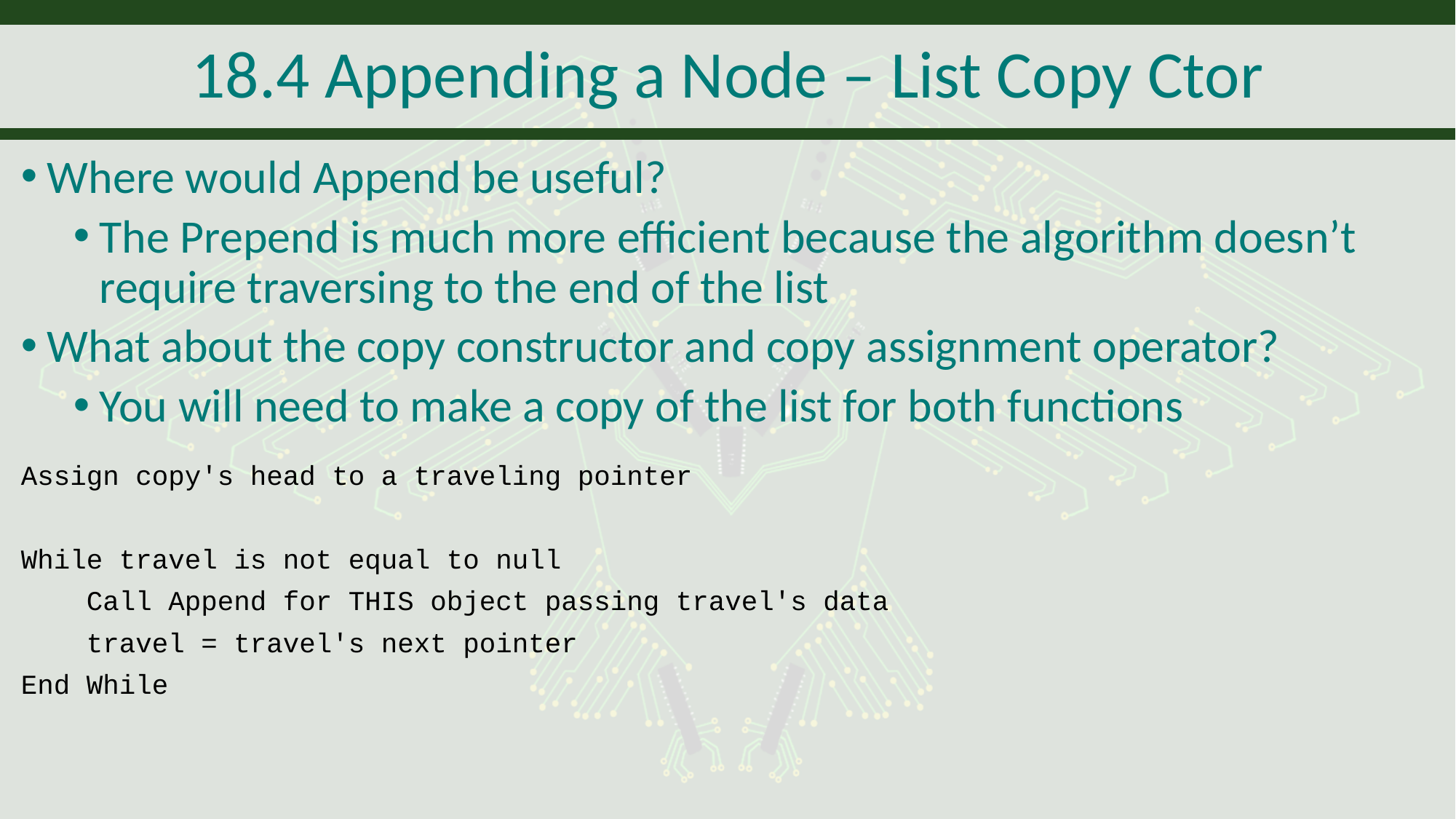

# 18.4 Appending a Node – List Copy Ctor
Where would Append be useful?
The Prepend is much more efficient because the algorithm doesn’t require traversing to the end of the list
What about the copy constructor and copy assignment operator?
You will need to make a copy of the list for both functions

Assign copy's head to a traveling pointer

While travel is not equal to null
    Call Append for THIS object passing travel's data
    travel = travel's next pointer
End While